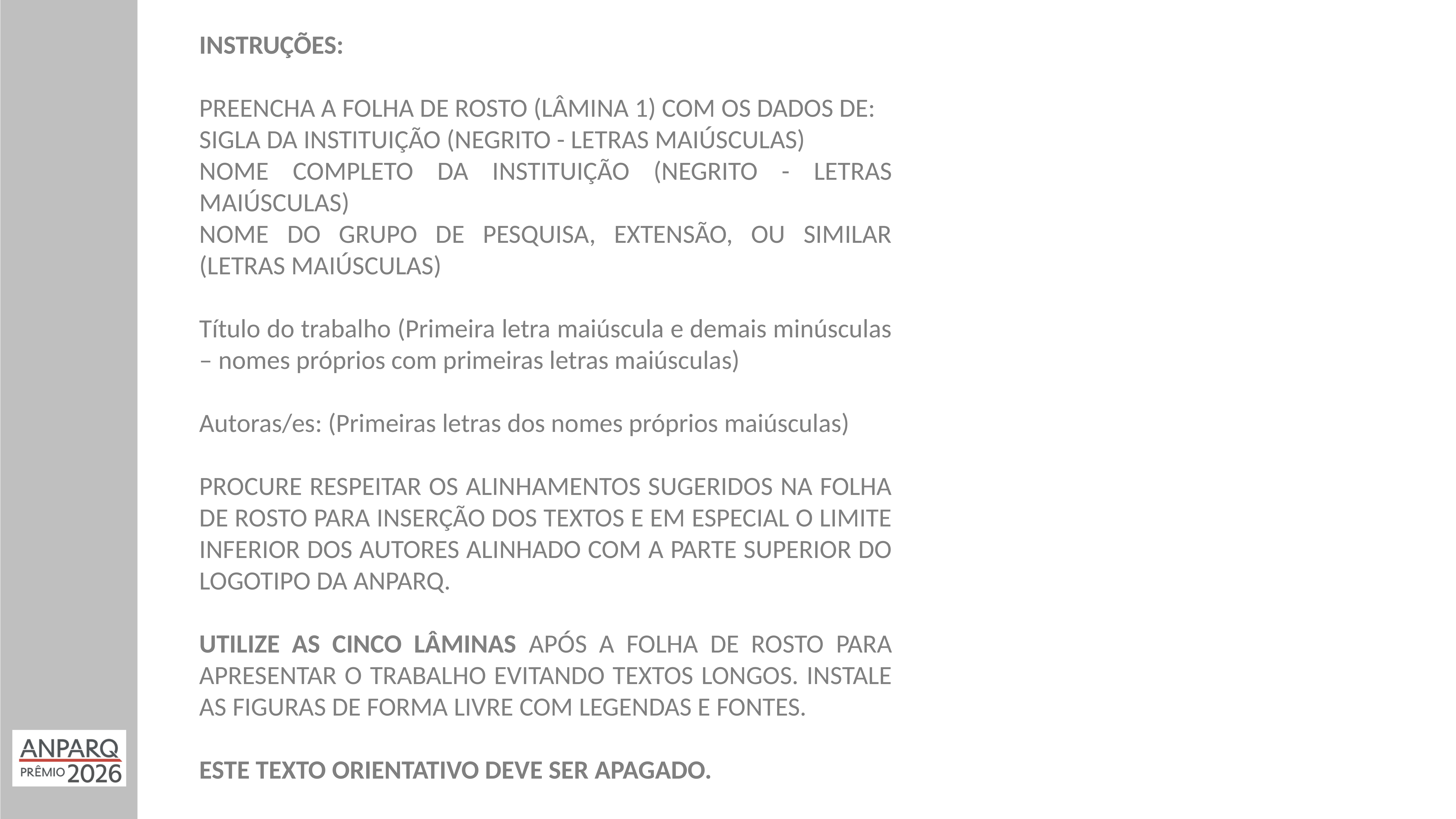

INSTRUÇÕES:

PREENCHA A FOLHA DE ROSTO (LÂMINA 1) COM OS DADOS DE:
SIGLA DA INSTITUIÇÃO (NEGRITO - LETRAS MAIÚSCULAS)
NOME COMPLETO DA INSTITUIÇÃO (NEGRITO - LETRAS MAIÚSCULAS)
NOME DO GRUPO DE PESQUISA, EXTENSÃO, OU SIMILAR (LETRAS MAIÚSCULAS)

Título do trabalho (Primeira letra maiúscula e demais minúsculas – nomes próprios com primeiras letras maiúsculas)

Autoras/es: (Primeiras letras dos nomes próprios maiúsculas)

PROCURE RESPEITAR OS ALINHAMENTOS SUGERIDOS NA FOLHA DE ROSTO PARA INSERÇÃO DOS TEXTOS E EM ESPECIAL O LIMITE INFERIOR DOS AUTORES ALINHADO COM A PARTE SUPERIOR DO LOGOTIPO DA ANPARQ.

UTILIZE AS CINCO LÂMINAS APÓS A FOLHA DE ROSTO PARA APRESENTAR O TRABALHO EVITANDO TEXTOS LONGOS. INSTALE AS FIGURAS DE FORMA LIVRE COM LEGENDAS E FONTES.

ESTE TEXTO ORIENTATIVO DEVE SER APAGADO.